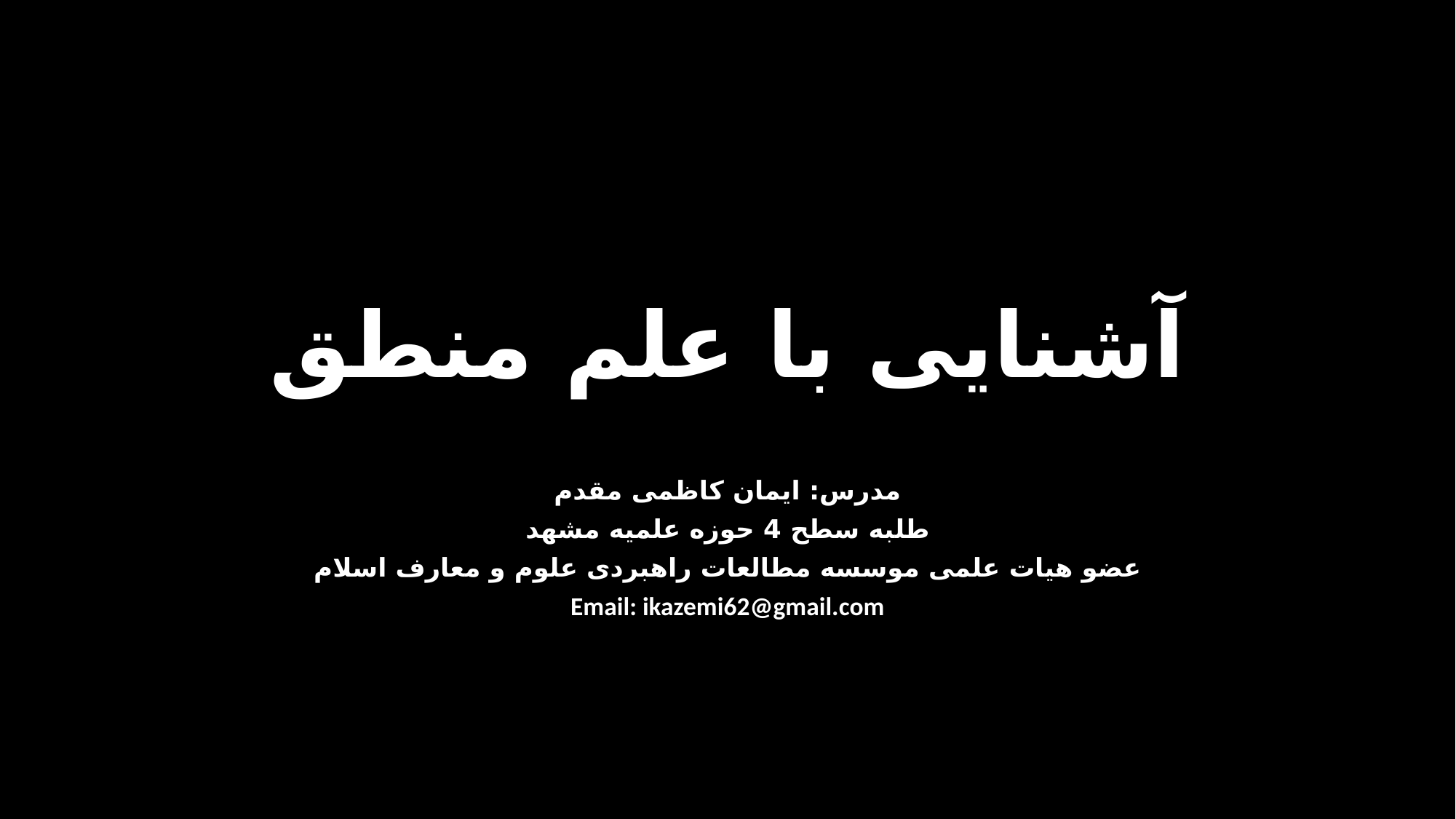

# آشنایی با علم منطق

مدرس: ایمان کاظمی مقدم
طلبه سطح 4 حوزه علمیه مشهد
عضو هیات علمی موسسه مطالعات راهبردی علوم و معارف اسلام
Email: ikazemi62@gmail.com